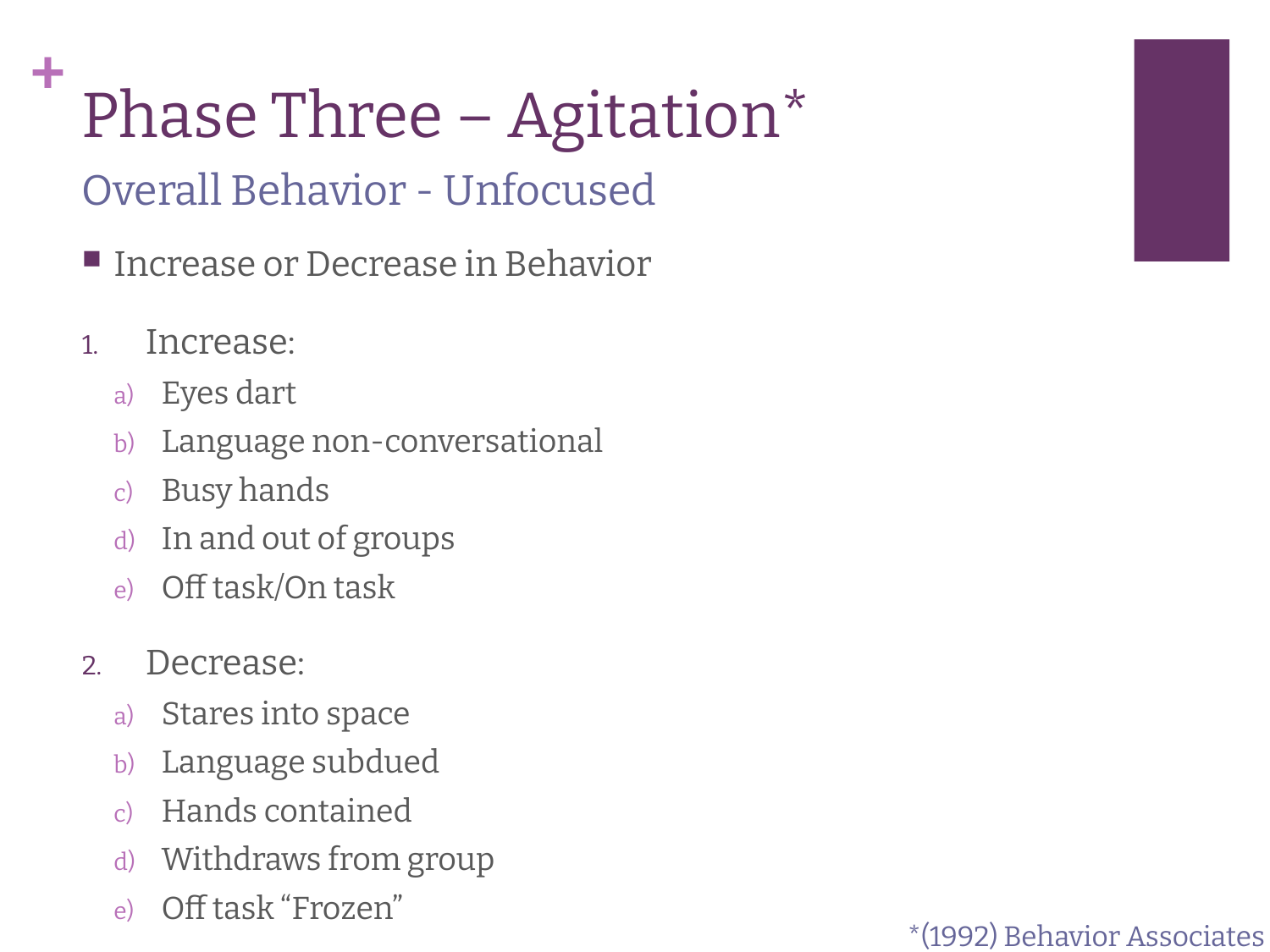

# Phase Three – Agitation*
Overall Behavior - Unfocused
Increase or Decrease in Behavior
Increase:
Eyes dart
Language non-conversational
Busy hands
In and out of groups
Off task/On task
Decrease:
Stares into space
Language subdued
Hands contained
Withdraws from group
Off task “Frozen”
*(1992) Behavior Associates